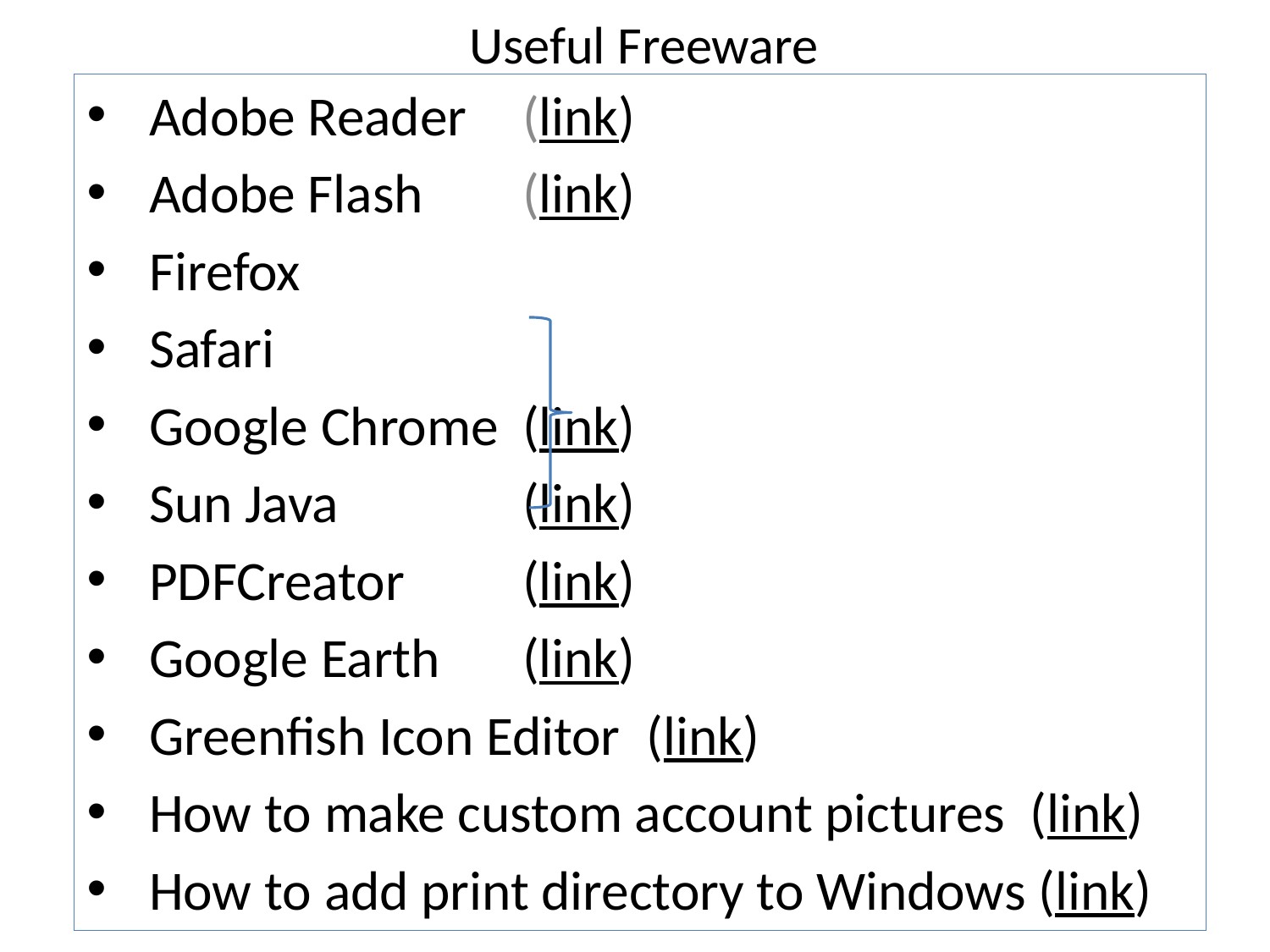

# Useful Freeware
Adobe Reader	(link)
Adobe Flash    	(link)
Firefox
Safari
Google Chrome	(link)
Sun Java		(link)
PDFCreator		(link)
Google Earth		(link)
Greenfish Icon Editor	(link)
How to make custom account pictures  (link)
How to add print directory to Windows (link)